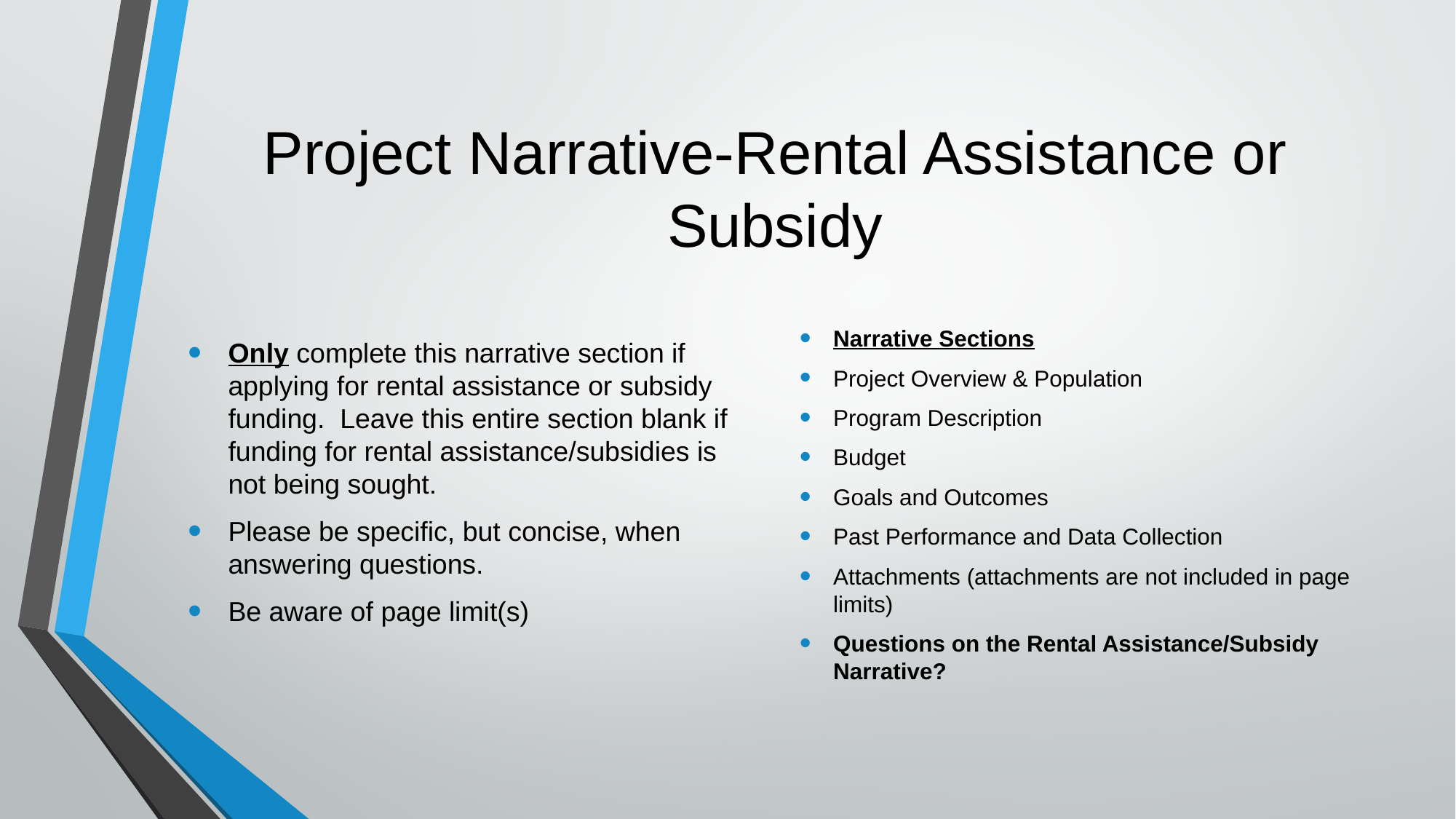

# Project Narrative-Rental Assistance or Subsidy
Only complete this narrative section if applying for rental assistance or subsidy funding.  Leave this entire section blank if funding for rental assistance/subsidies is not being sought.
Please be specific, but concise, when answering questions.
Be aware of page limit(s)

Narrative Sections
Project Overview & Population
Program Description
Budget
Goals and Outcomes
Past Performance and Data Collection
Attachments (attachments are not included in page limits)
Questions on the Rental Assistance/Subsidy Narrative?